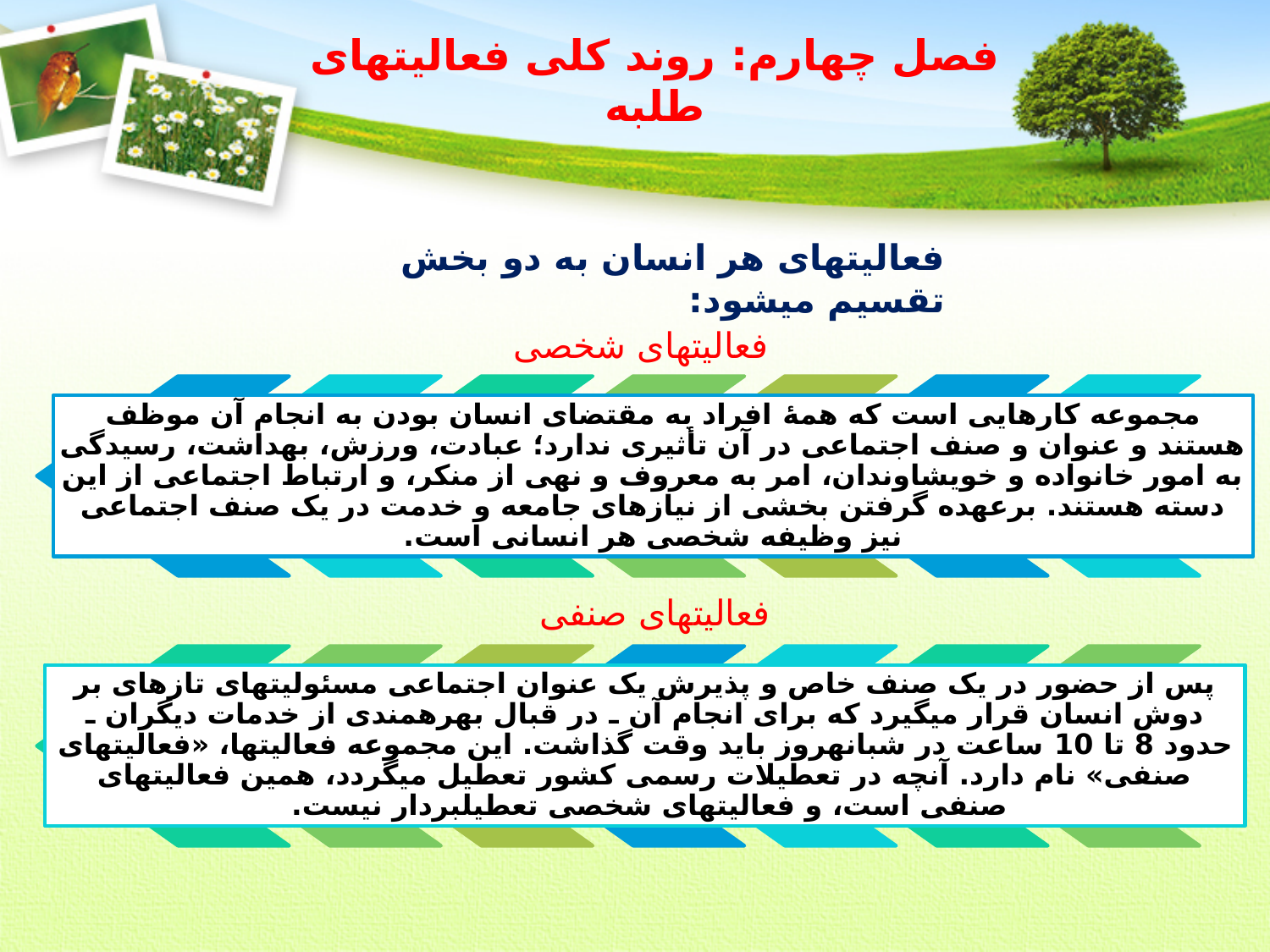

فصل چهارم: روند کلی فعالیت‏های طلبه
فعالیت‏های هر انسان به دو بخش تقسیم می‏شود:
فعالیت‏های شخصی
مجموعه کارهایی است که همۀ افراد به مقتضای انسان بودن به انجام آن موظف هستند و عنوان و صنف اجتماعی در آن تأثیری ندارد؛ عبادت، ورزش، بهداشت، رسیدگی به امور خانواده و خویشاوندان، امر به معروف و نهی از منکر، و ارتباط اجتماعی از این دسته هستند. برعهده گرفتن بخشی از نیازهای جامعه و خدمت در یک صنف اجتماعی نیز وظیفه شخصی هر انسانی است.
فعالیت‏های صنفی
پس از حضور در یک صنف خاص و پذیرش یک عنوان اجتماعی مسئولیت‏های تازه‏ای بر دوش انسان قرار می‏گیرد که برای انجام آن ـ در قبال بهره‏مندی از خدمات دیگران ـ حدود 8 تا 10 ساعت در شبانه‏روز باید وقت گذاشت. این مجموعه فعالیت‏ها، «فعالیت‏های صنفی» نام دارد. آنچه در تعطیلات رسمی کشور تعطیل می‏گردد، همین فعالیت‏های صنفی است، و فعالیت‏های شخصی تعطیل‏بردار نیست.